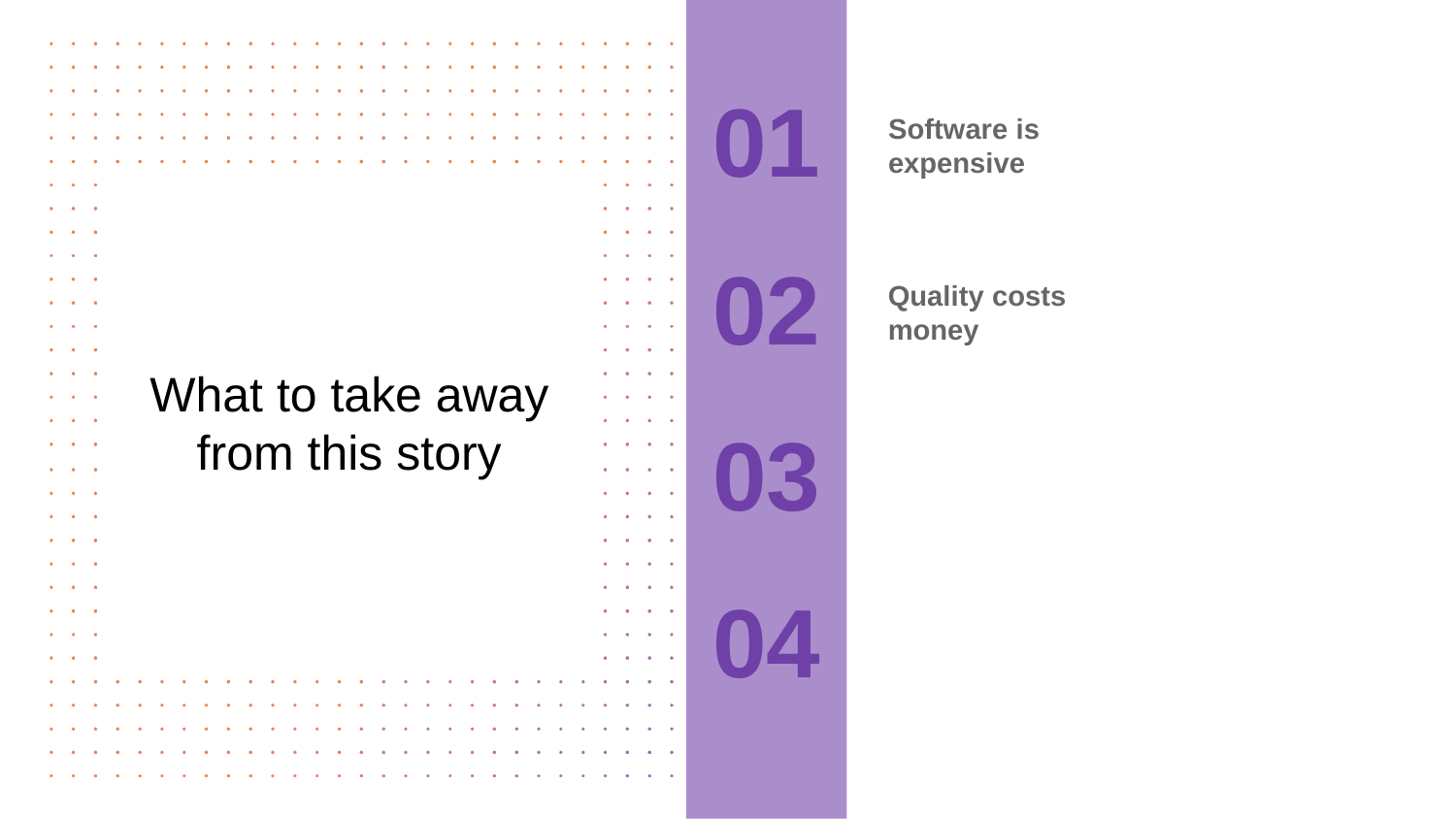

# 01
Software is expensive
What to take away from this story
02
Quality costs money
03
04